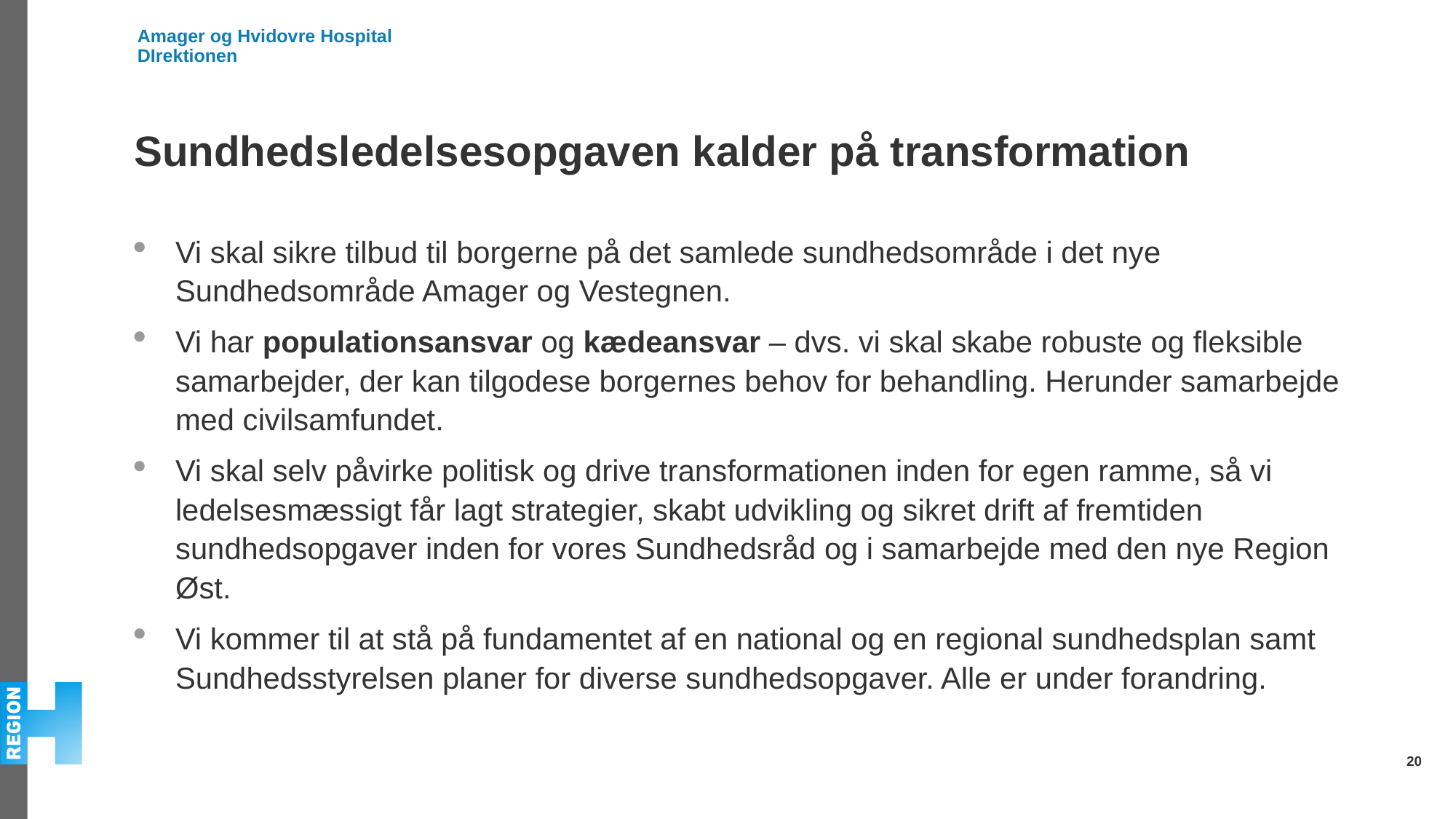

# Sundhedsledelsesopgaven kalder på transformation
Vi skal sikre tilbud til borgerne på det samlede sundhedsområde i det nye Sundhedsområde Amager og Vestegnen.
Vi har populationsansvar og kædeansvar – dvs. vi skal skabe robuste og fleksible samarbejder, der kan tilgodese borgernes behov for behandling. Herunder samarbejde med civilsamfundet.
Vi skal selv påvirke politisk og drive transformationen inden for egen ramme, så vi ledelsesmæssigt får lagt strategier, skabt udvikling og sikret drift af fremtiden sundhedsopgaver inden for vores Sundhedsråd og i samarbejde med den nye Region Øst.
Vi kommer til at stå på fundamentet af en national og en regional sundhedsplan samt Sundhedsstyrelsen planer for diverse sundhedsopgaver. Alle er under forandring.

20